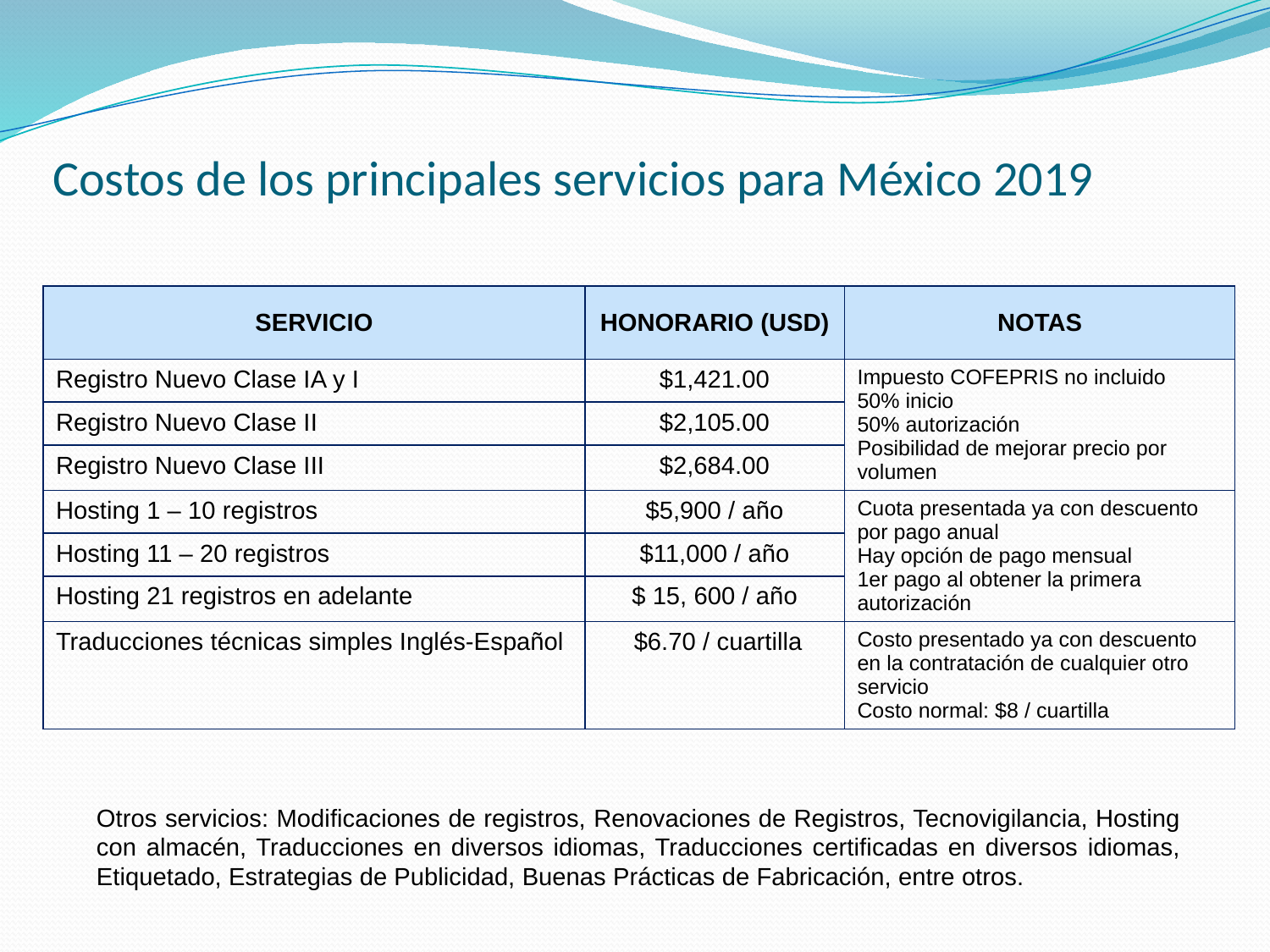

# Costos de los principales servicios para México 2019
| SERVICIO | HONORARIO (USD) | NOTAS |
| --- | --- | --- |
| Registro Nuevo Clase IA y I | $1,421.00 | Impuesto COFEPRIS no incluido 50% inicio 50% autorización Posibilidad de mejorar precio por volumen |
| Registro Nuevo Clase II | $2,105.00 |  |
| Registro Nuevo Clase III | $2,684.00 |  |
| Hosting 1 – 10 registros | $5,900 / año | Cuota presentada ya con descuento por pago anual Hay opción de pago mensual 1er pago al obtener la primera autorización |
| Hosting 11 – 20 registros | $11,000 / año |  |
| Hosting 21 registros en adelante | $ 15, 600 / año |  |
| Traducciones técnicas simples Inglés-Español | $6.70 / cuartilla | Costo presentado ya con descuento en la contratación de cualquier otro servicio Costo normal: $8 / cuartilla |
Otros servicios: Modificaciones de registros, Renovaciones de Registros, Tecnovigilancia, Hosting con almacén, Traducciones en diversos idiomas, Traducciones certificadas en diversos idiomas, Etiquetado, Estrategias de Publicidad, Buenas Prácticas de Fabricación, entre otros.